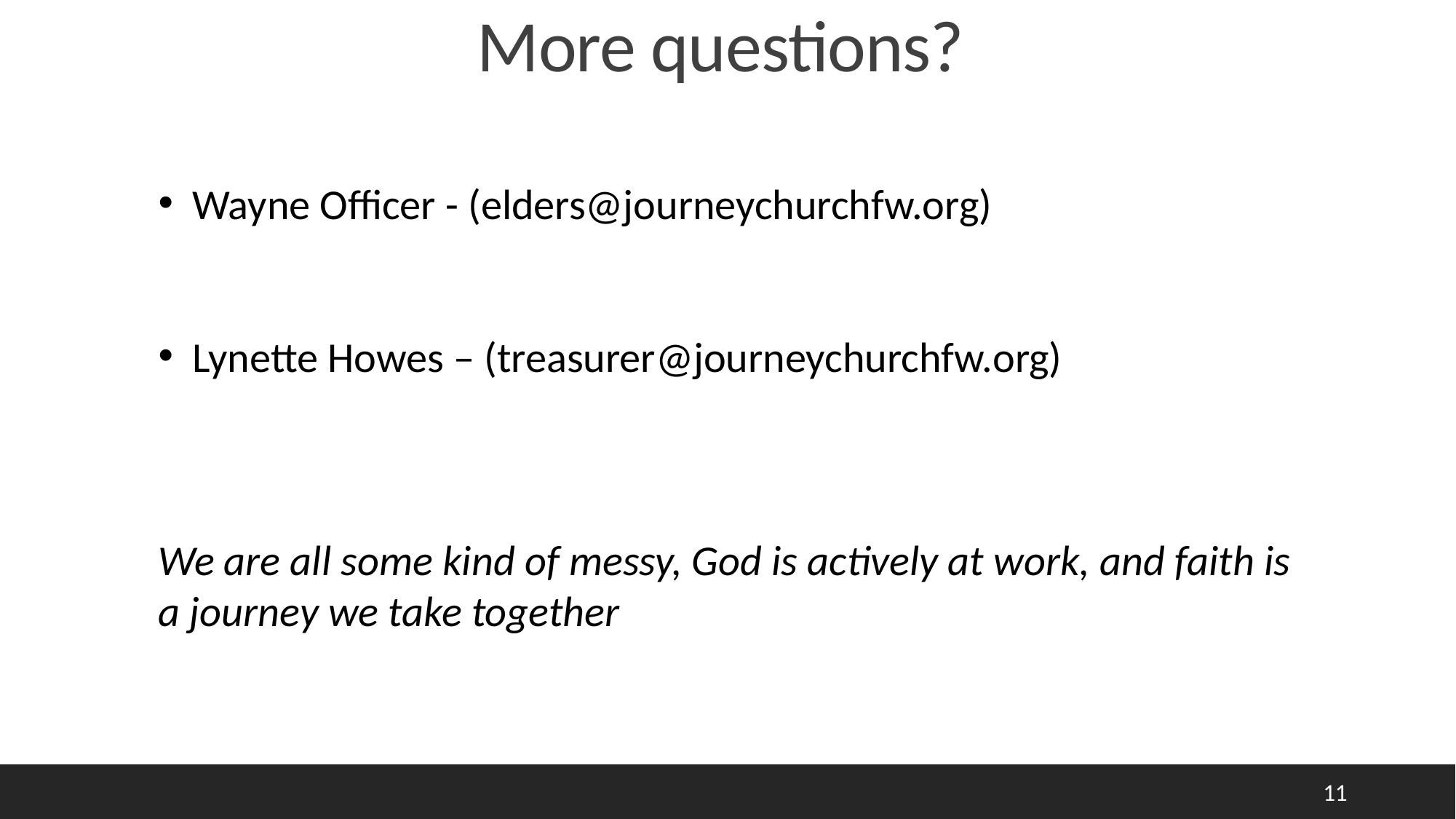

More questions?

Wayne Officer - (elders@journeychurchfw.org)

Lynette Howes – (treasurer@journeychurchfw.org)

We are all some kind of messy, God is actively at work, and faith is a journey we take together
11